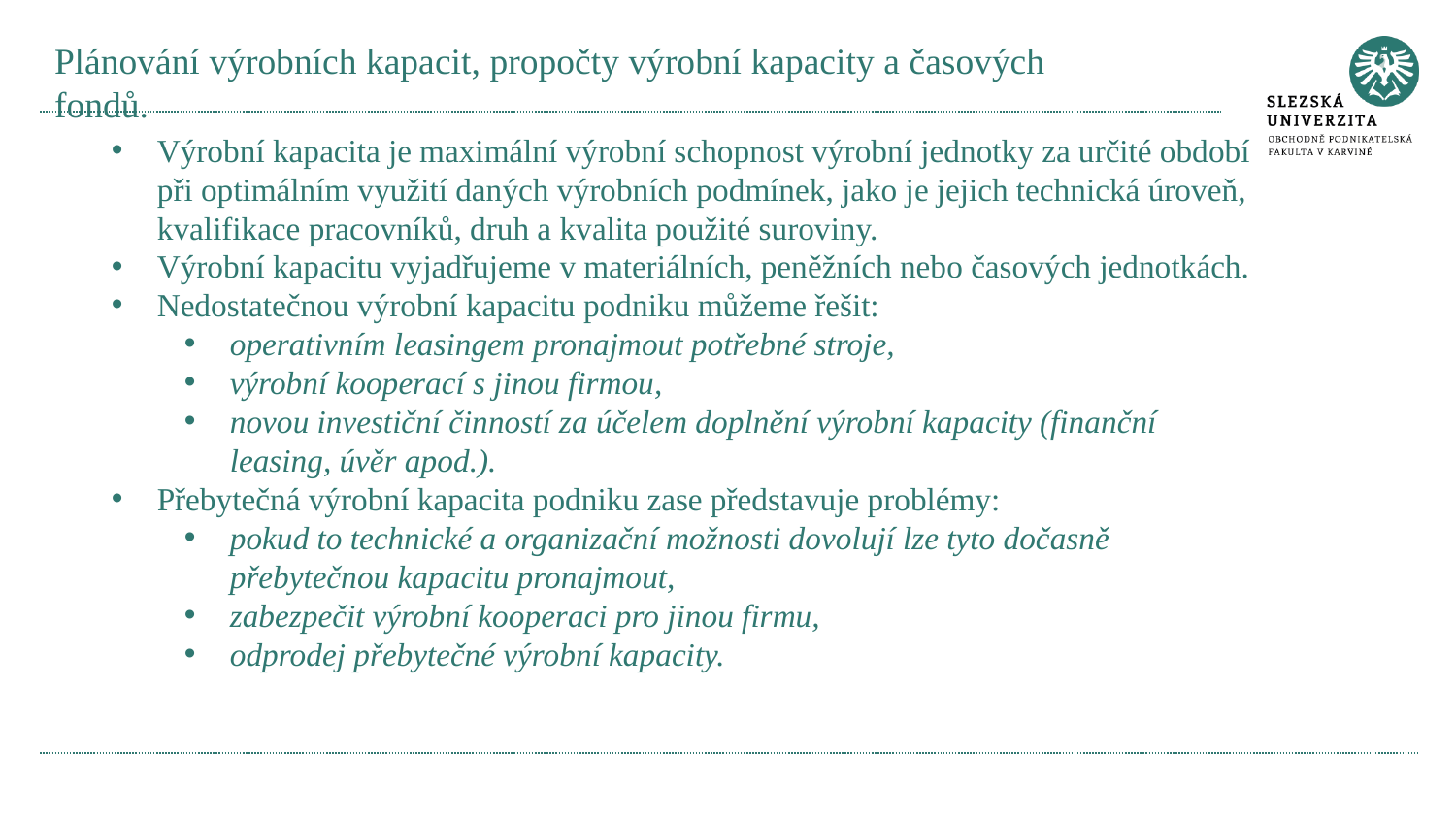

# Plánování výrobních kapacit, propočty výrobní kapacity a časových fondů.
Výrobní kapacita je maximální výrobní schopnost výrobní jednotky za určité období při optimálním využití daných výrobních podmínek, jako je jejich technická úroveň, kvalifikace pracovníků, druh a kvalita použité suroviny.
Výrobní kapacitu vyjadřujeme v materiálních, peněžních nebo časových jednotkách.
Nedostatečnou výrobní kapacitu podniku můžeme řešit:
operativním leasingem pronajmout potřebné stroje,
výrobní kooperací s jinou firmou,
novou investiční činností za účelem doplnění výrobní kapacity (finanční leasing, úvěr apod.).
Přebytečná výrobní kapacita podniku zase představuje problémy:
pokud to technické a organizační možnosti dovolují lze tyto dočasně přebytečnou kapacitu pronajmout,
zabezpečit výrobní kooperaci pro jinou firmu,
odprodej přebytečné výrobní kapacity.